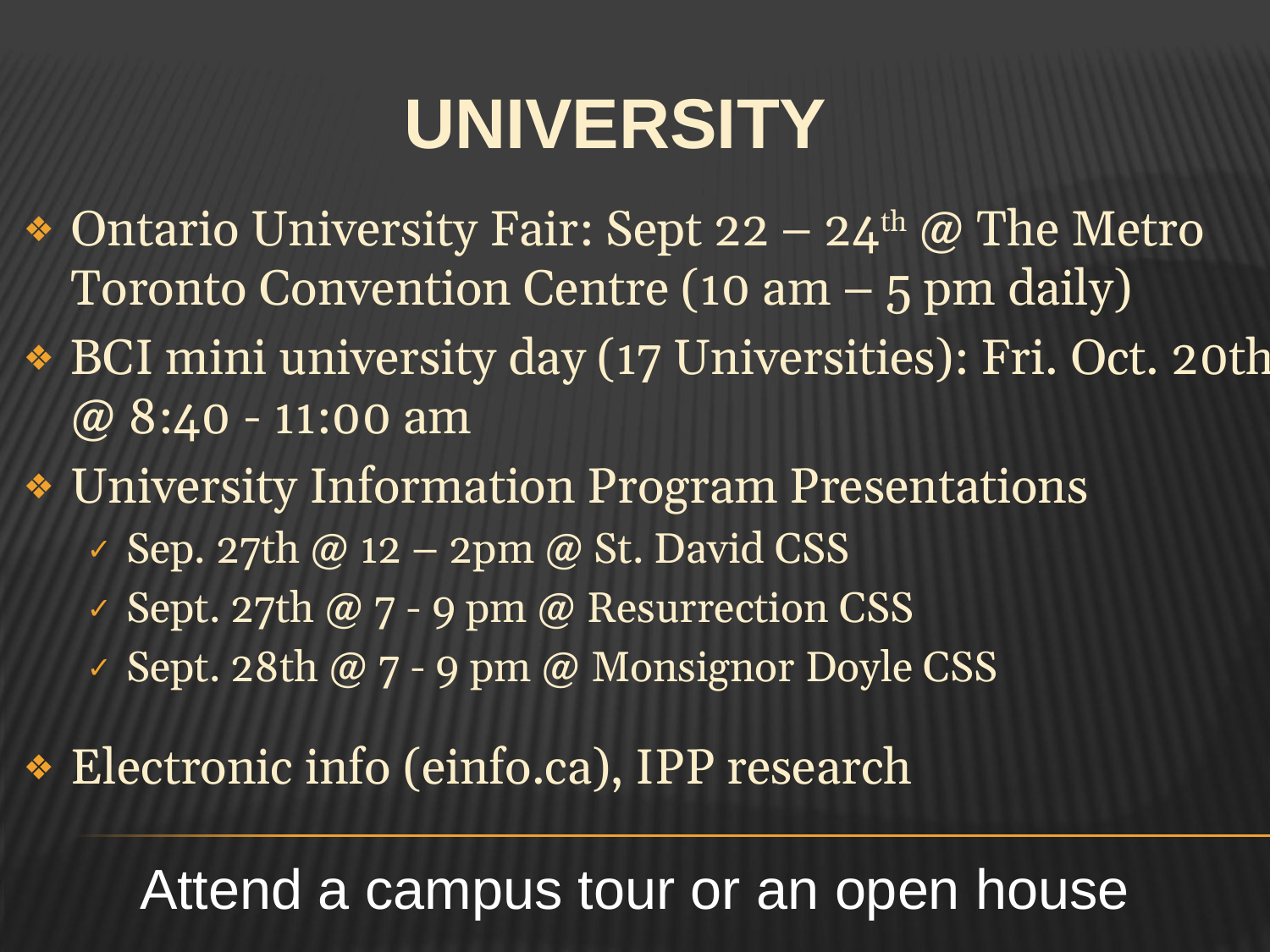

UNIVERSITY
Ontario University Fair: Sept 22 – 24th @ The Metro Toronto Convention Centre (10 am – 5 pm daily)
BCI mini university day (17 Universities): Fri. Oct. 20th @ 8:40 - 11:00 am
University Information Program Presentations
Sep. 27th @ 12 – 2pm @ St. David CSS
Sept. 27th @ 7 - 9 pm @ Resurrection CSS
Sept. 28th @ 7 - 9 pm @ Monsignor Doyle CSS

Electronic info (einfo.ca), IPP research

Attend a campus tour or an open house